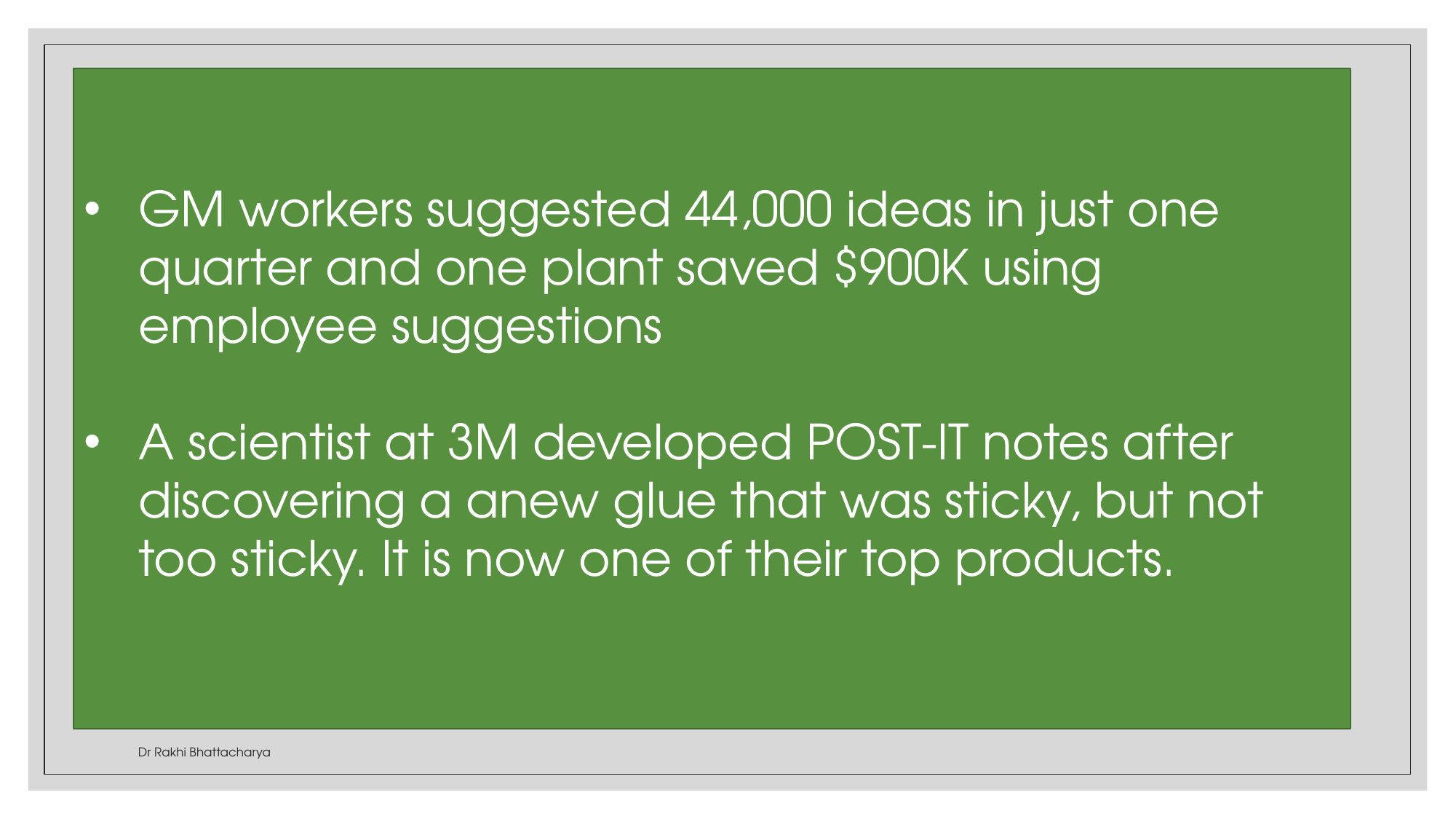

GM workers suggested 44,000 ideas in just one quarter and one plant saved $900K using employee suggestions

A scientist at 3M developed POST-IT notes after discovering a anew glue that was sticky, but not too sticky. It is now one of their top products.

Dr Rakhi Bhattacharya